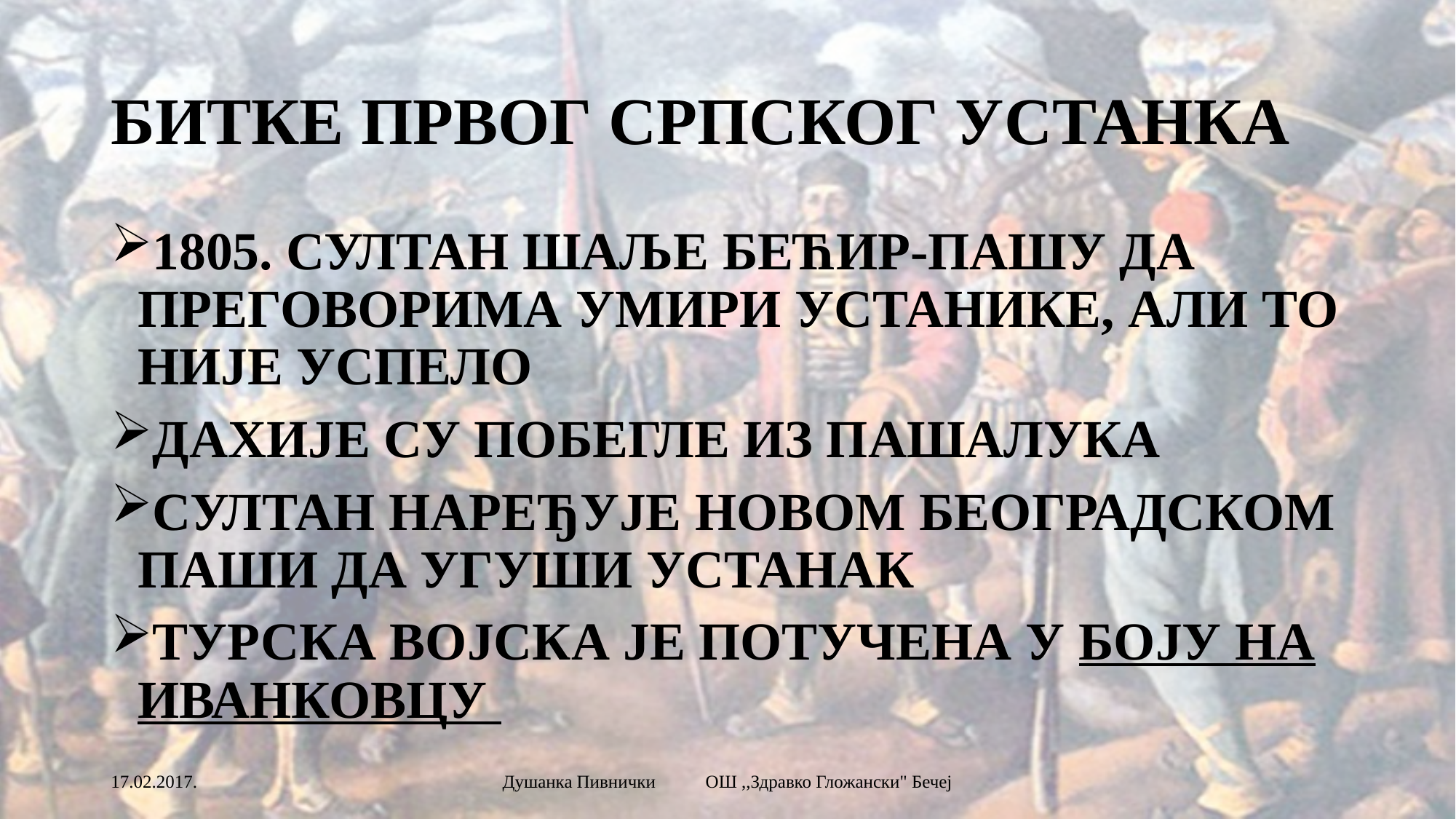

# БИТКЕ ПРВОГ СРПСКОГ УСТАНКА
1805. СУЛТАН ШАЉЕ БЕЋИР-ПАШУ ДА ПРЕГОВОРИМА УМИРИ УСТАНИКЕ, АЛИ ТО НИЈЕ УСПЕЛО
ДАХИЈЕ СУ ПОБЕГЛЕ ИЗ ПАШАЛУКА
СУЛТАН НАРЕЂУЈЕ НОВОМ БЕОГРАДСКОМ ПАШИ ДА УГУШИ УСТАНАК
ТУРСКА ВОЈСКА ЈЕ ПОТУЧЕНА У БОЈУ НА ИВАНКОВЦУ

17.02.2017.
Душанка Пивнички           ОШ ,,Здравко Гложански" Бечеј